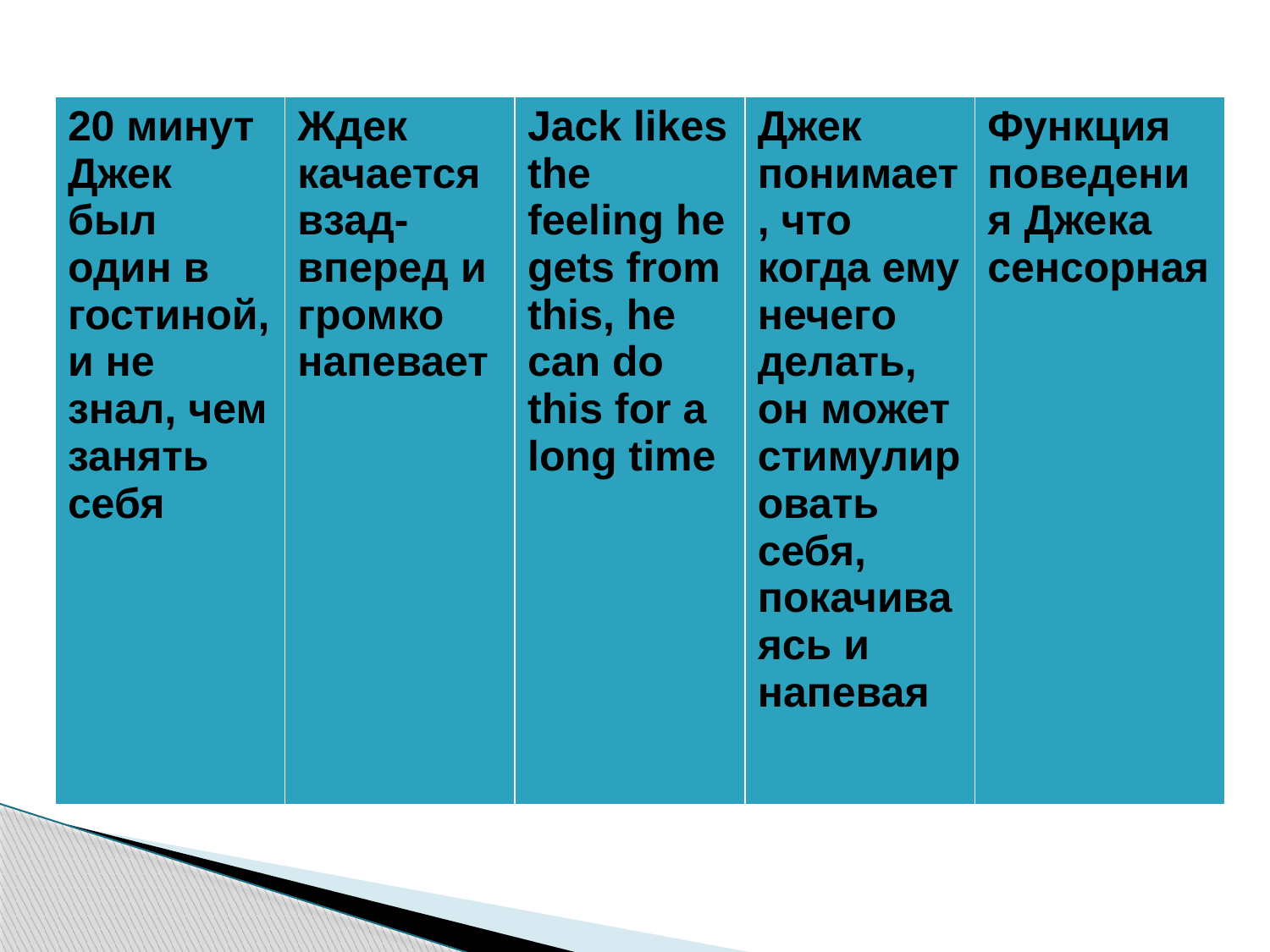

| 20 минут Джек был один в гостиной, и не знал, чем занять себя | Ждек качается взад-вперед и громко напевает | Jack likes the feeling he gets from this, he can do this for a long time | Джек понимает, что когда ему нечего делать, он может стимулировать себя, покачиваясь и напевая | Функция поведения Джека сенсорная |
| --- | --- | --- | --- | --- |